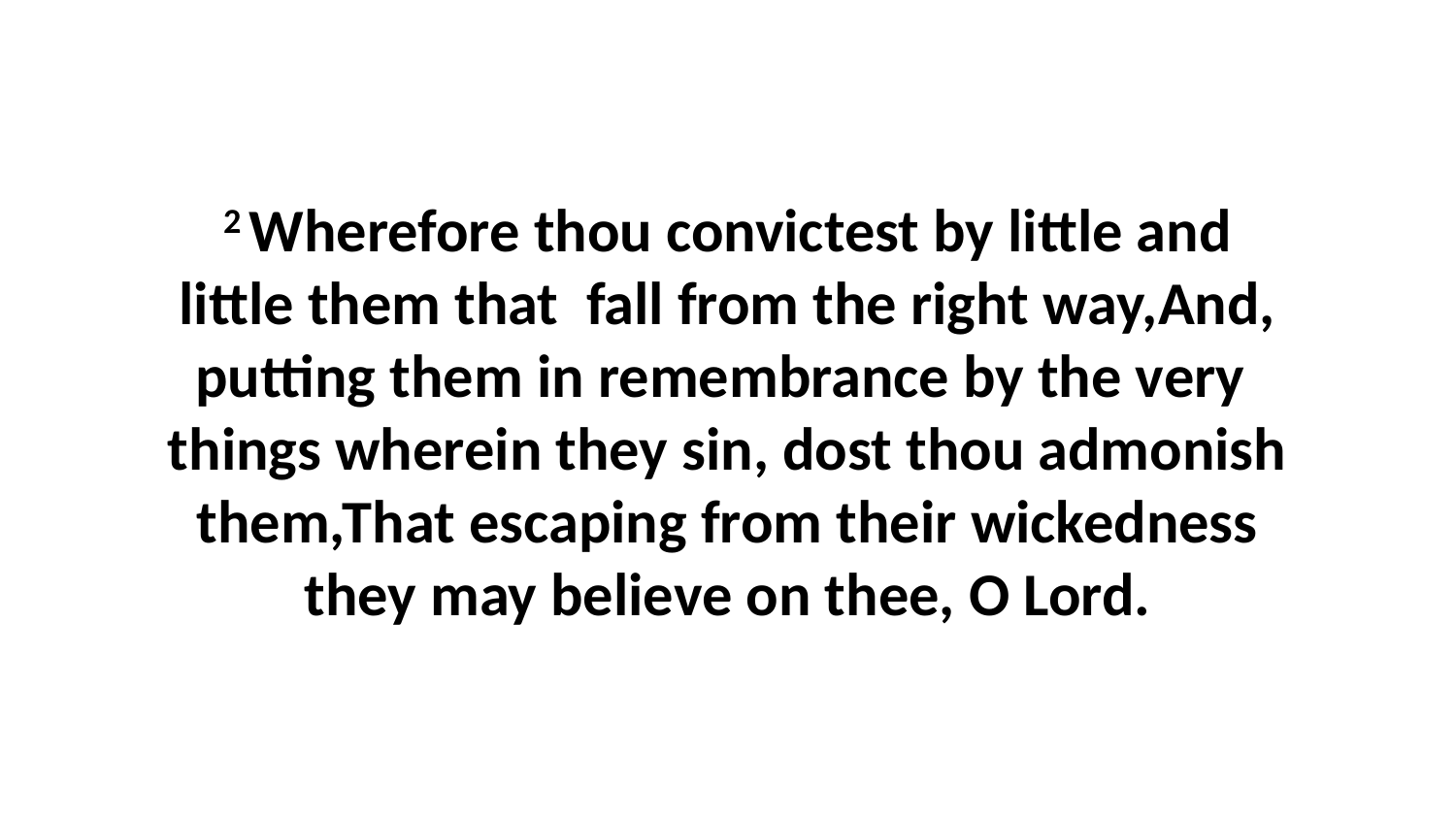

2 Wherefore thou convictest by little and little them that  fall from the right way,And, putting them in remembrance by the very  things wherein they sin, dost thou admonish them,That escaping from their wickedness they may believe on thee, O Lord.